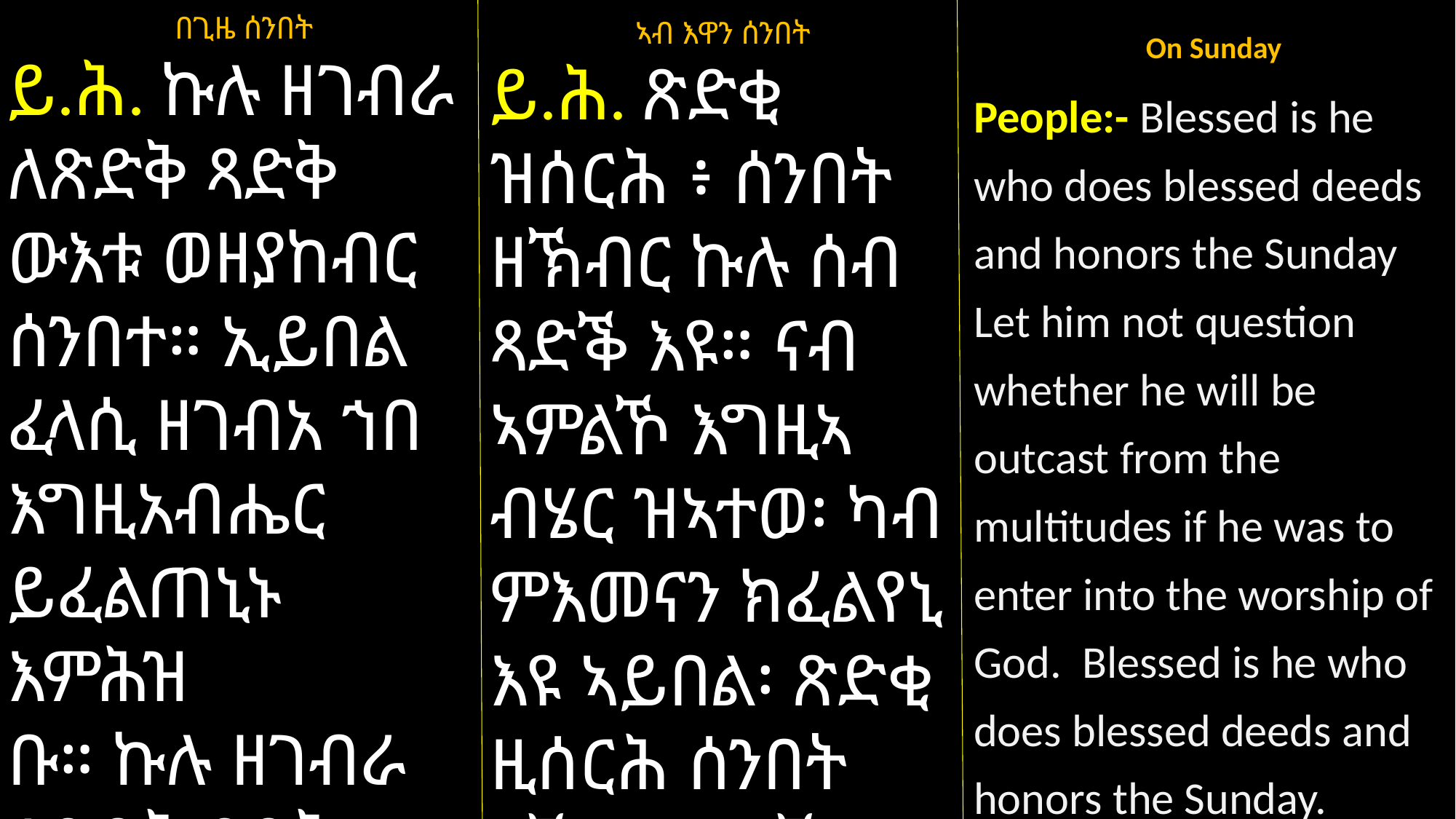

በጊዜ ሰንበት
ይ.ሕ. ኩሉ ዘገብራ ለጽድቅ ጻድቅ ውእቱ ወዘያከብር ሰንበተ። ኢይበል ፈላሲ ዘገብአ ኀበ እግዚአብሔር ይፈልጠኒኑ እምሕዝ
ቡ። ኩሉ ዘገብራ ለጽድቅ ጻድቅ ውእቱ ወዘያከብር ሰንበተ።
ኣብ እዋን ሰንበት
ይ.ሕ. ጽድቂ ዝሰርሕ ፥ ሰንበት ዘኽብር ኩሉ ሰብ ጻድቕ እዩ። ናብ ኣምልኾ እግዚኣ ብሄር ዝኣተወ፡ ካብ ምእመናን ክፈልየኒ እዩ ኣይበል፡ ጽድቂ ዚሰርሕ ሰንበት ዘኽብር ጻድቕ እዩ።
On Sunday
People:- Blessed is he who does blessed deeds and honors the Sunday Let him not question whether he will be outcast from the multitudes if he was to enter into the worship of God.  Blessed is he who does blessed deeds and honors the Sunday.